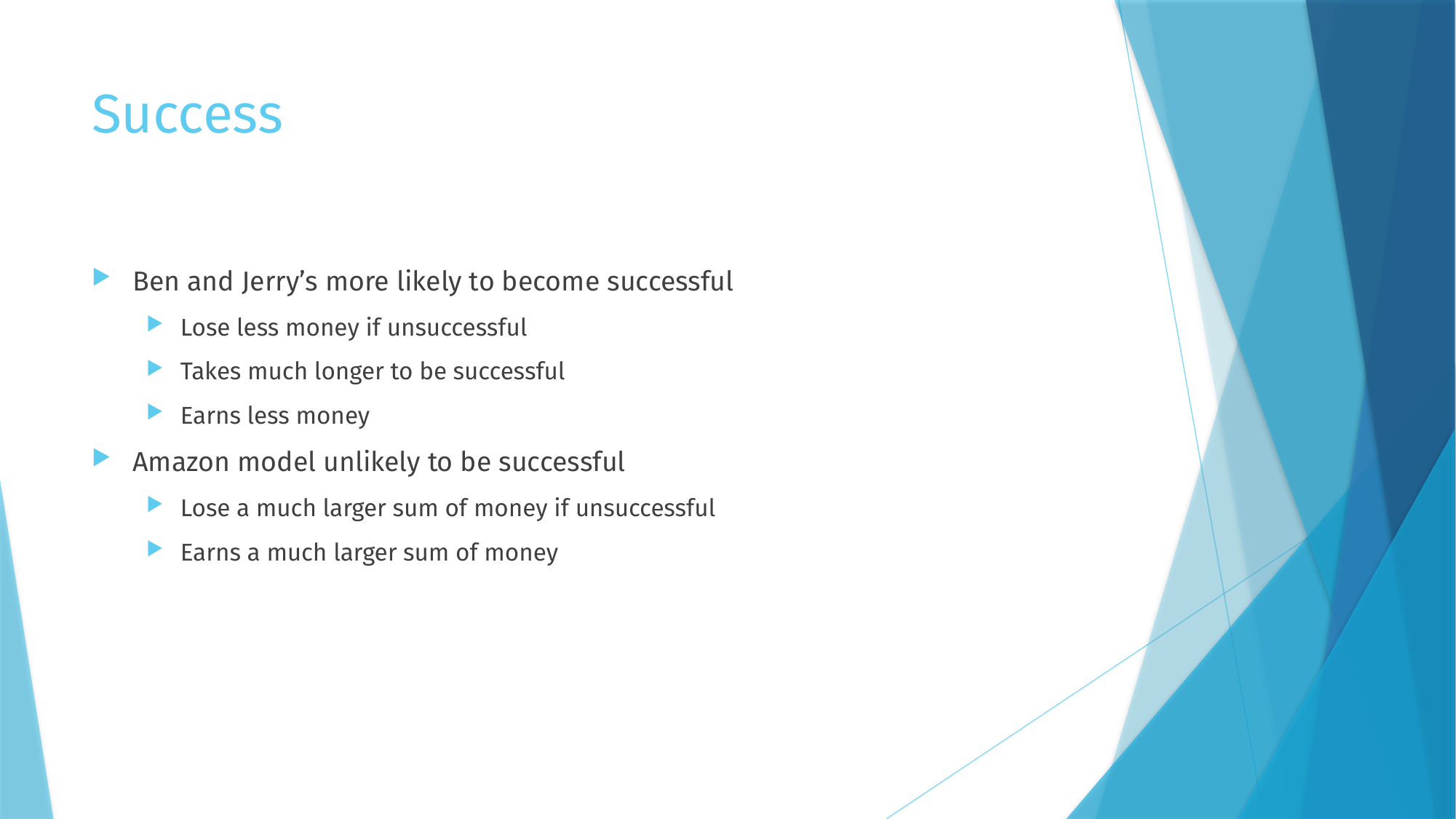

# Success
Ben and Jerry’s more likely to become successful
Lose less money if unsuccessful
Takes much longer to be successful
Earns less money
Amazon model unlikely to be successful
Lose a much larger sum of money if unsuccessful
Earns a much larger sum of money